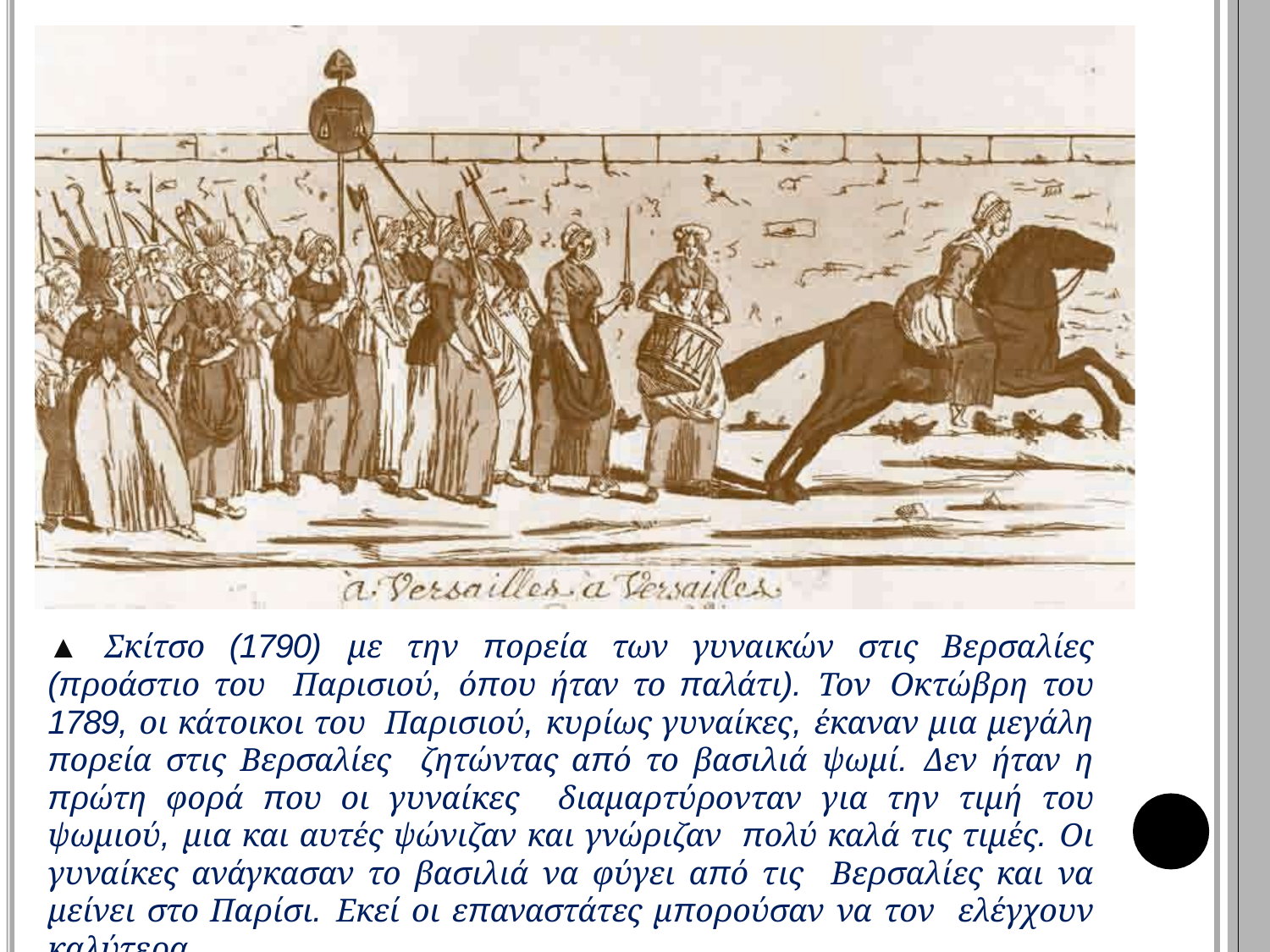

▲ Σκίτσο (1790) με την πορεία των γυναικών στις Βερσαλίες (προάστιο του  Παρισιού, όπου ήταν το παλάτι). Τον Οκτώβρη του 1789, οι κάτοικοι του  Παρισιού, κυρίως γυναίκες, έκαναν μια μεγάλη πορεία στις Βερσαλίες  ζητώντας από το βασιλιά ψωμί. Δεν ήταν η πρώτη φορά που οι γυναίκες  διαμαρτύρονταν για την τιμή του ψωμιού, μια και αυτές ψώνιζαν και γνώριζαν  πολύ καλά τις τιμές. Οι γυναίκες ανάγκασαν το βασιλιά να φύγει από τις  Βερσαλίες και να μείνει στο Παρίσι. Εκεί οι επαναστάτες μπορούσαν να τον  ελέγχουν καλύτερα.